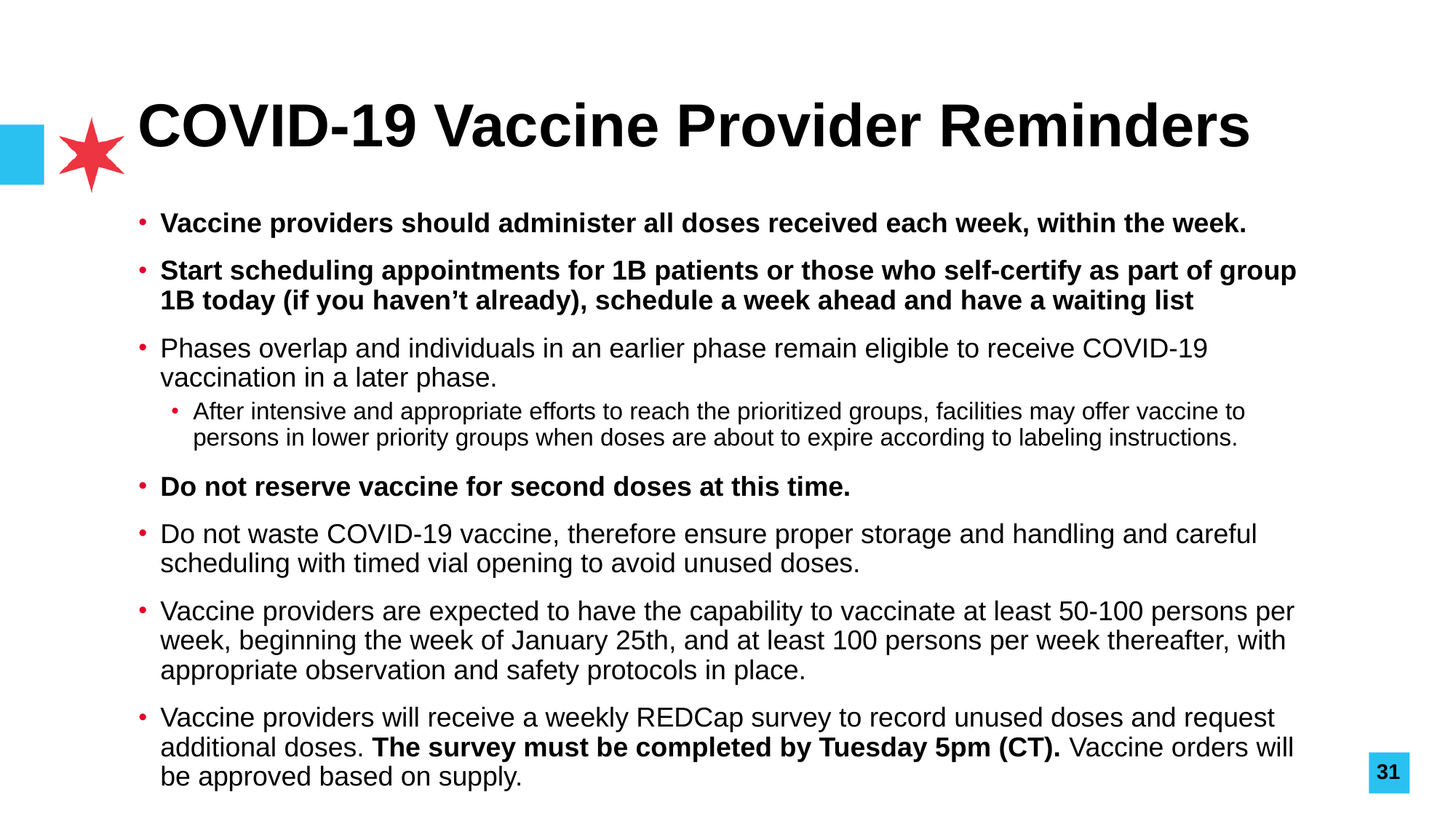

# COVID-19 Vaccine Provider Reminders
Vaccine providers should administer all doses received each week, within the week.
Start scheduling appointments for 1B patients or those who self-certify as part of group 1B today (if you haven’t already), schedule a week ahead and have a waiting list
Phases overlap and individuals in an earlier phase remain eligible to receive COVID-19 vaccination in a later phase.
After intensive and appropriate efforts to reach the prioritized groups, facilities may offer vaccine to persons in lower priority groups when doses are about to expire according to labeling instructions.
Do not reserve vaccine for second doses at this time.
Do not waste COVID-19 vaccine, therefore ensure proper storage and handling and careful scheduling with timed vial opening to avoid unused doses.
Vaccine providers are expected to have the capability to vaccinate at least 50-100 persons per week, beginning the week of January 25th, and at least 100 persons per week thereafter, with appropriate observation and safety protocols in place.
Vaccine providers will receive a weekly REDCap survey to record unused doses and request additional doses. The survey must be completed by Tuesday 5pm (CT). Vaccine orders will be approved based on supply.

31